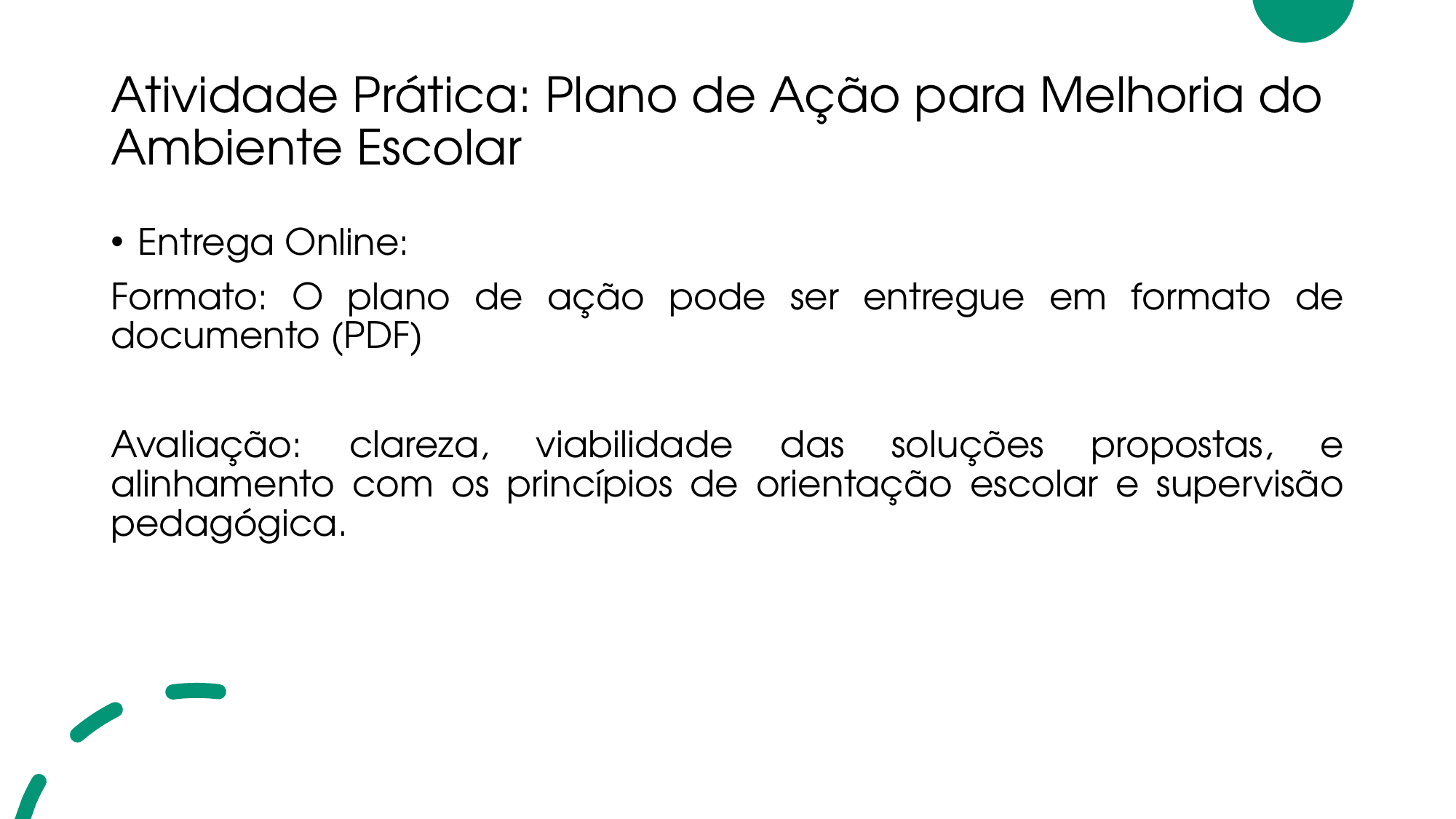

# Atividade Prática: Plano de Ação para Melhoria do Ambiente Escolar
Entrega Online:
Formato: O plano de ação pode ser entregue em formato de documento (PDF)

Avaliação: clareza, viabilidade das soluções propostas, e alinhamento com os princípios de orientação escolar e supervisão pedagógica.